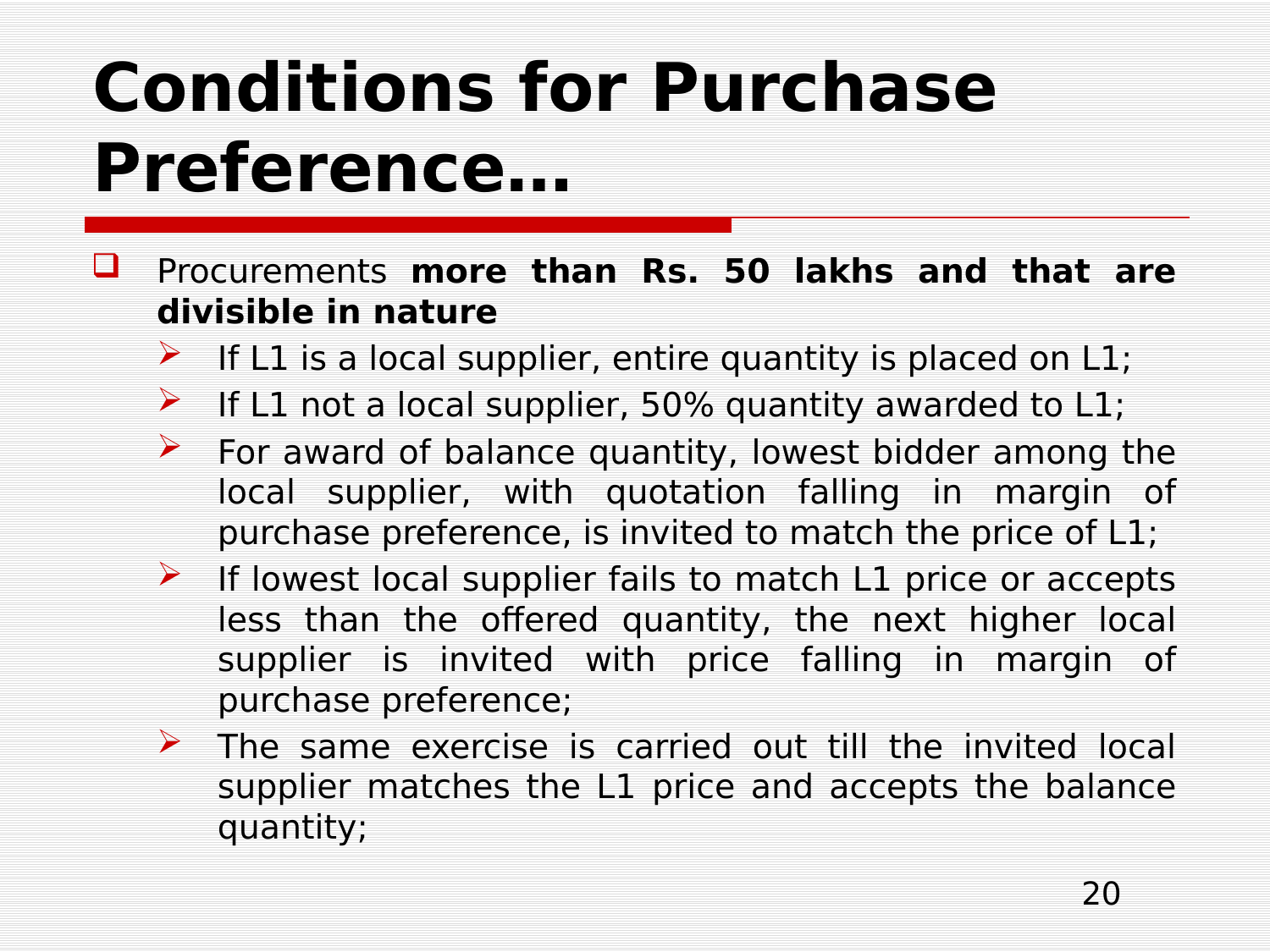

# Conditions for Purchase Preference…
Procurements more than Rs. 50 lakhs and that are divisible in nature
If L1 is a local supplier, entire quantity is placed on L1;
If L1 not a local supplier, 50% quantity awarded to L1;
For award of balance quantity, lowest bidder among the local supplier, with quotation falling in margin of purchase preference, is invited to match the price of L1;
If lowest local supplier fails to match L1 price or accepts less than the offered quantity, the next higher local supplier is invited with price falling in margin of purchase preference;
The same exercise is carried out till the invited local supplier matches the L1 price and accepts the balance quantity;